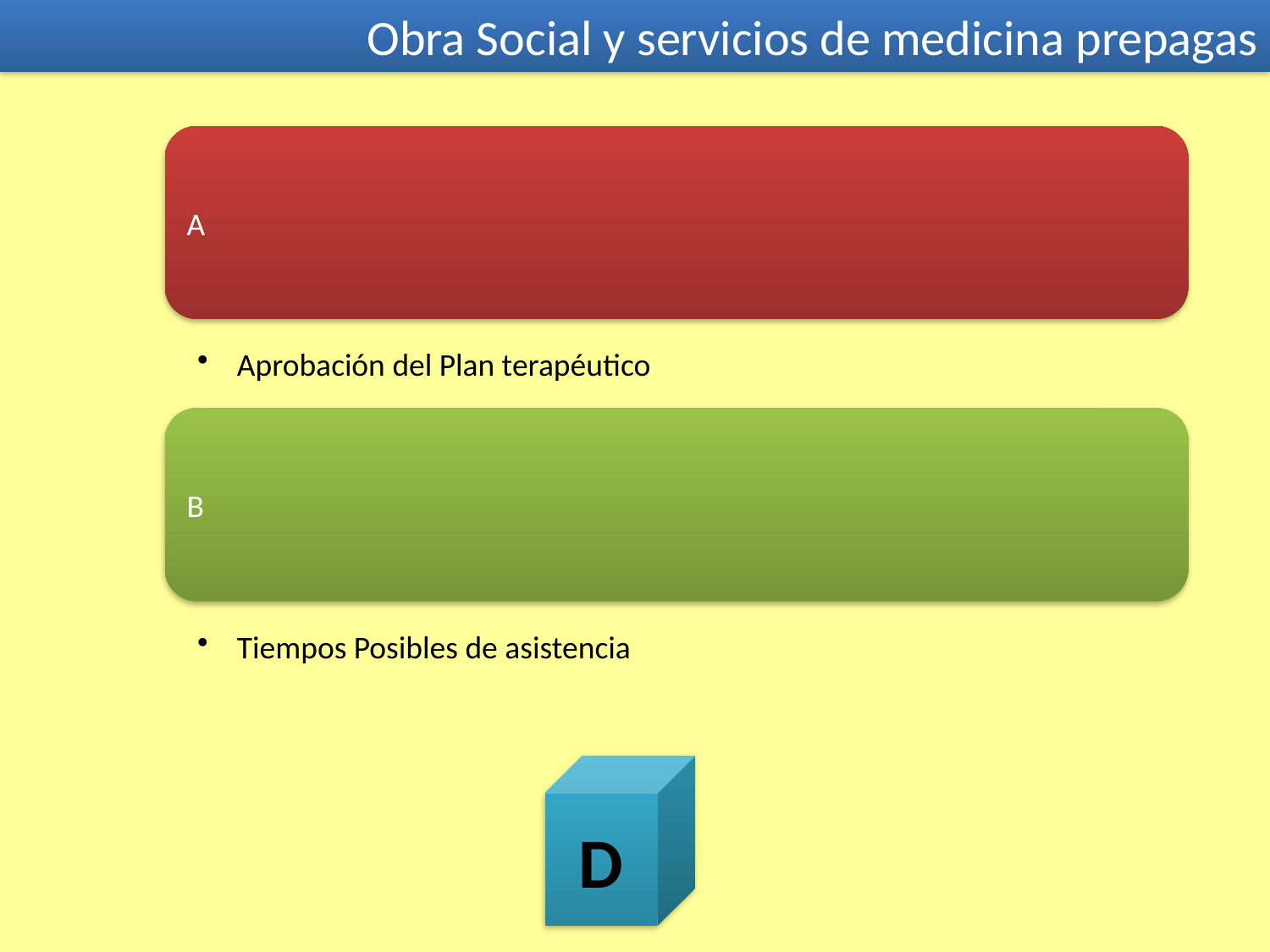

Obra Social y servicios de medicina prepagas
A
Aprobación del Plan terapéutico
B
Tiempos Posibles de asistencia
D